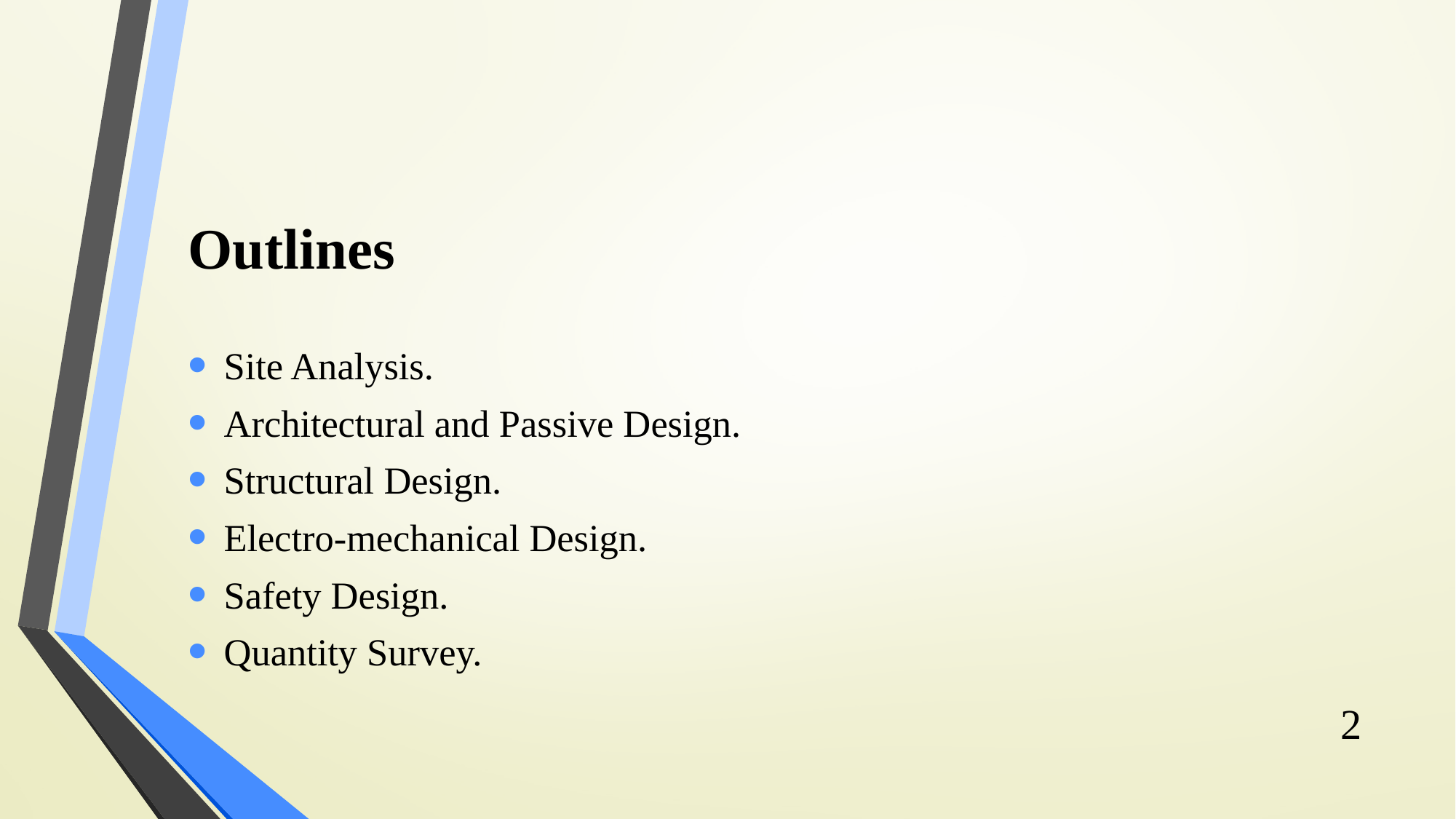

Outlines

Site Analysis.
Architectural and Passive Design.
Structural Design.
Electro-mechanical Design.
Safety Design.
Quantity Survey.

2